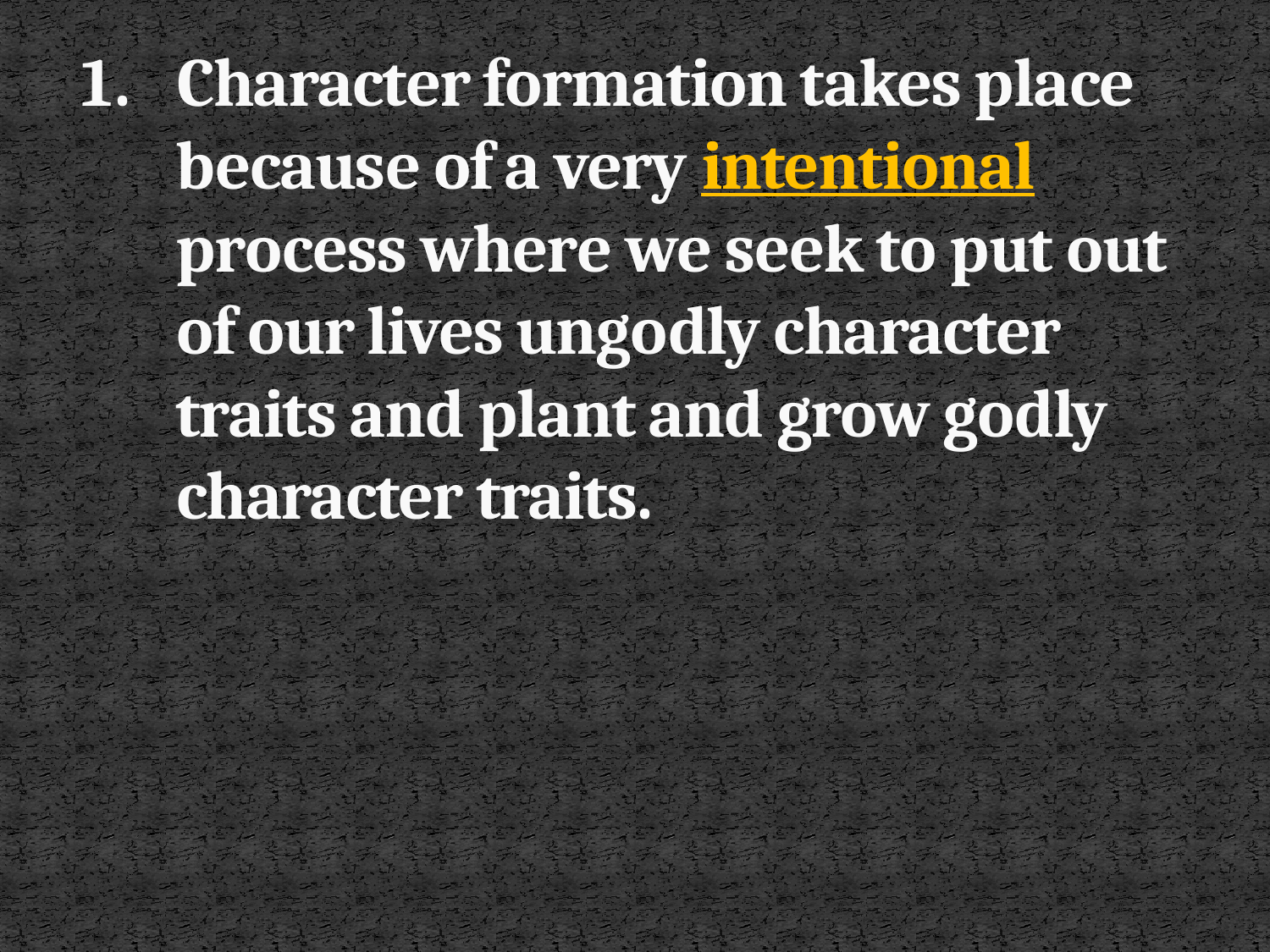

# 1.	Character formation takes place because of a very intentional process where we seek to put out of our lives ungodly character traits and plant and grow godly character traits.